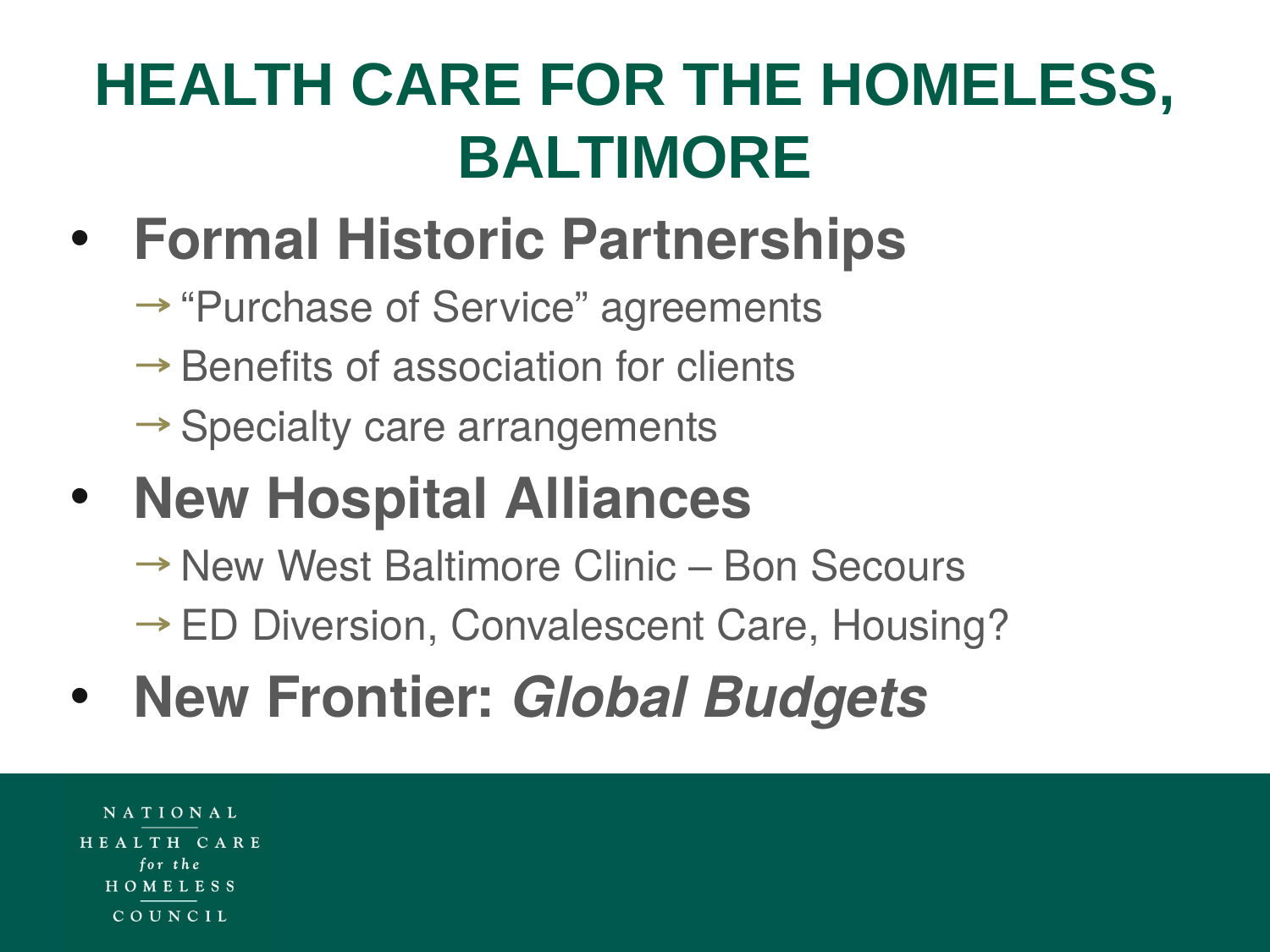

# Health Care for the Homeless, Baltimore
Formal Historic Partnerships
“Purchase of Service” agreements
Benefits of association for clients
Specialty care arrangements
New Hospital Alliances
New West Baltimore Clinic – Bon Secours
ED Diversion, Convalescent Care, Housing?
New Frontier: Global Budgets